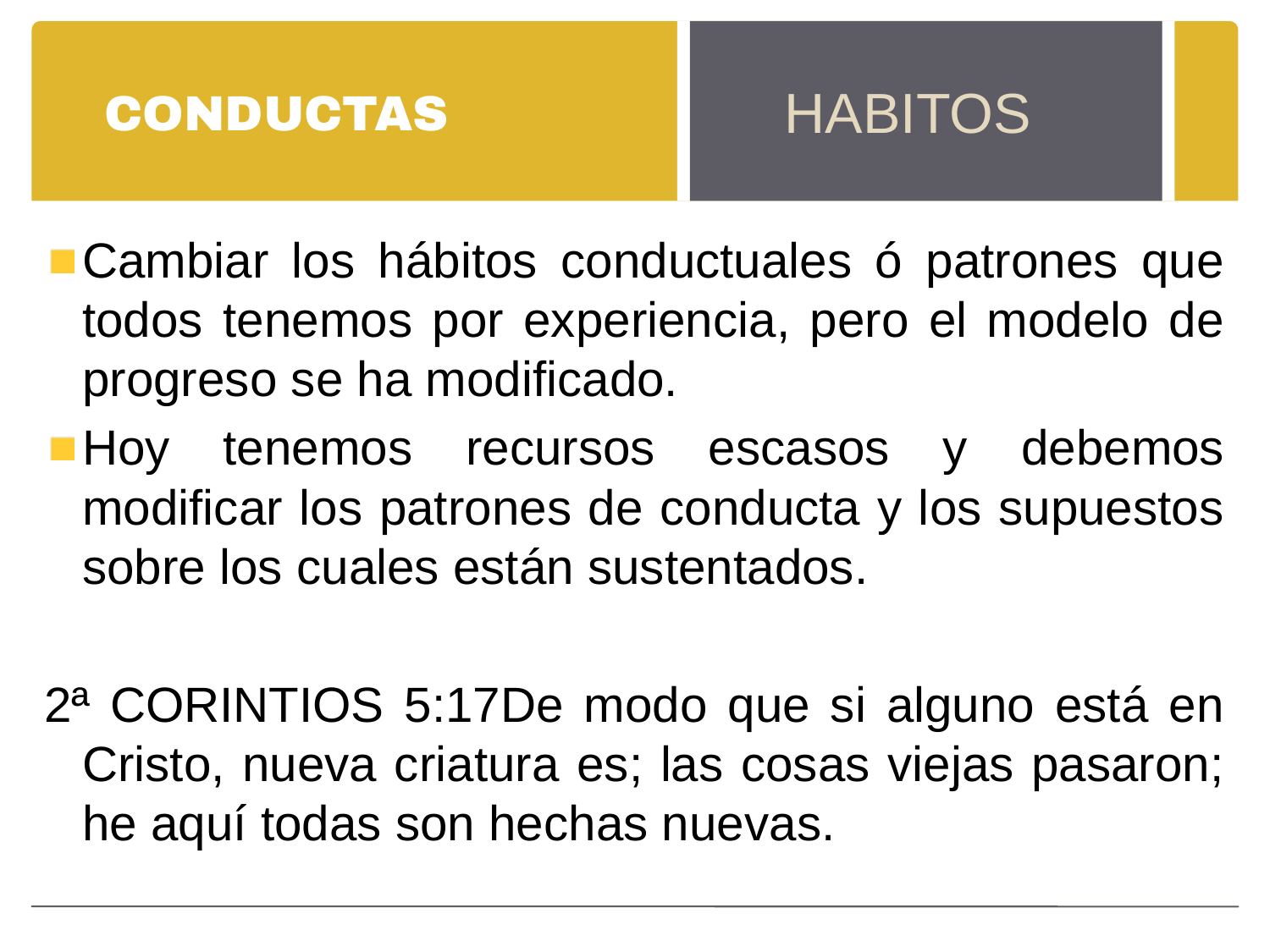

# CONDUCTAS
    HABITOS
Cambiar los hábitos conductuales ó patrones que todos tenemos por experiencia, pero el modelo de progreso se ha modificado.
Hoy tenemos recursos escasos y debemos modificar los patrones de conducta y los supuestos sobre los cuales están sustentados.

﻿2ª CORINTIOS 5:17De modo que si alguno está en Cristo, nueva criatura es; las cosas viejas pasaron; he aquí todas son hechas nuevas.